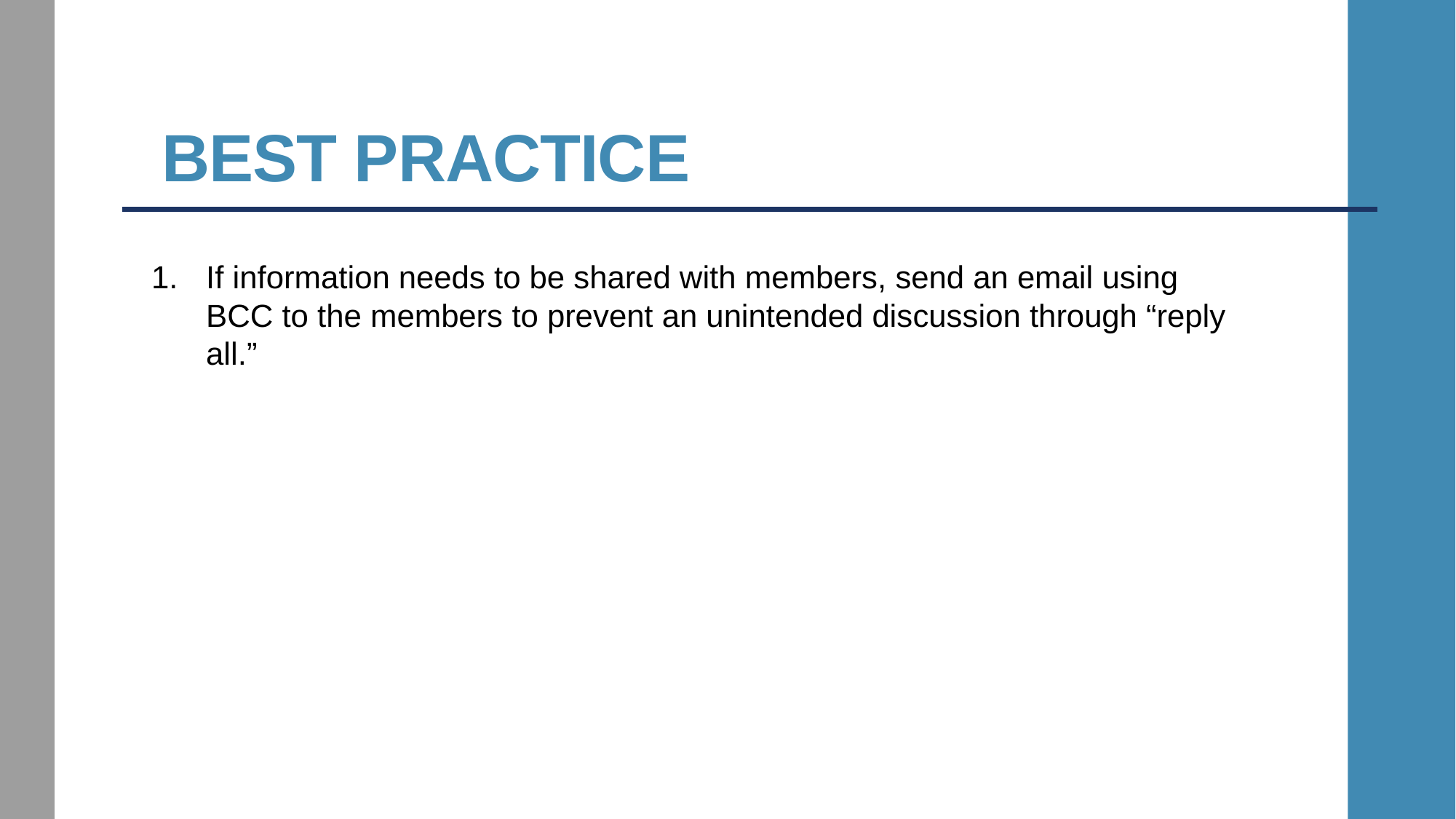

# Best Practice

If information needs to be shared with members, send an email using BCC to the members to prevent an unintended discussion through “reply all.”